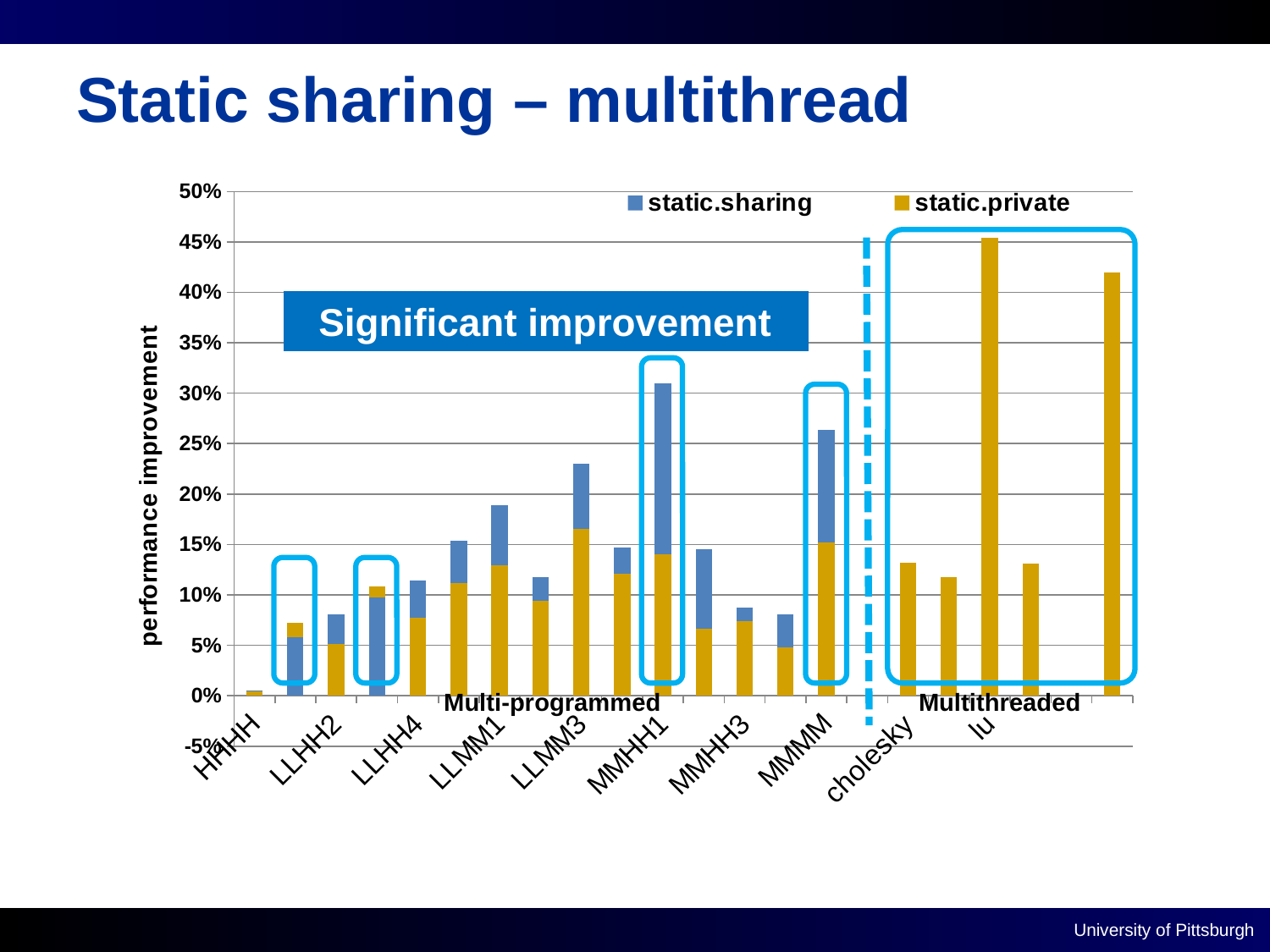

# Static sharing – multithread

### Chart

| Category | static.private | static.sharing |
|---|---|---|
| HHHH | 0.0052483772808980126 | 9.539592248475401e-05 |
| LLHH1 | 0.057842 | 0.014577563389474898 |
| LLHH2 | 0.051520638917776494 | 0.029406777485272147 |
| LLHH3 | 0.09765307118331124 | 0.010850378545993201 |
| LLHH4 | 0.07720784031607608 | 0.037187210292149664 |
| LLLL | 0.11212053786578524 | 0.041565456674936156 |
| LLMM1 | 0.12946608087989636 | 0.05979788082415974 |
| LLMM2 | 0.09419794859669442 | 0.023568929148951943 |
| LLMM3 | 0.1652158085116533 | 0.06517677593736959 |
| LLMM4 | 0.12121306601382464 | 0.025605262052534085 |
| MMHH1 | 0.1405139976132839 | 0.16908324295742874 |
| MMHH2 | 0.06637763990521658 | 0.07845371088021173 |
| MMHH3 | 0.07355303858038909 | 0.013995373654078345 |
| MMHH4 | 0.04758115627227749 | 0.03316981999634417 |
| MMMM | 0.1519064067104478 | 0.11138022796166401 |
|  | None | None |
| cholesky | 0.13185569441169553 | 0.0 |
| fmm | 0.11724419078679212 | 0.0 |
| lu | 0.45401371520774636 | 0.0 |
| ocean | 0.1313166274401219 | 0.0 |
|  | None | None |
| server | 0.41959916884509685 | 0.0 |
Capacity interference
Multithreaded workloads
Significant improvement

Multi-programmed
Multithreaded